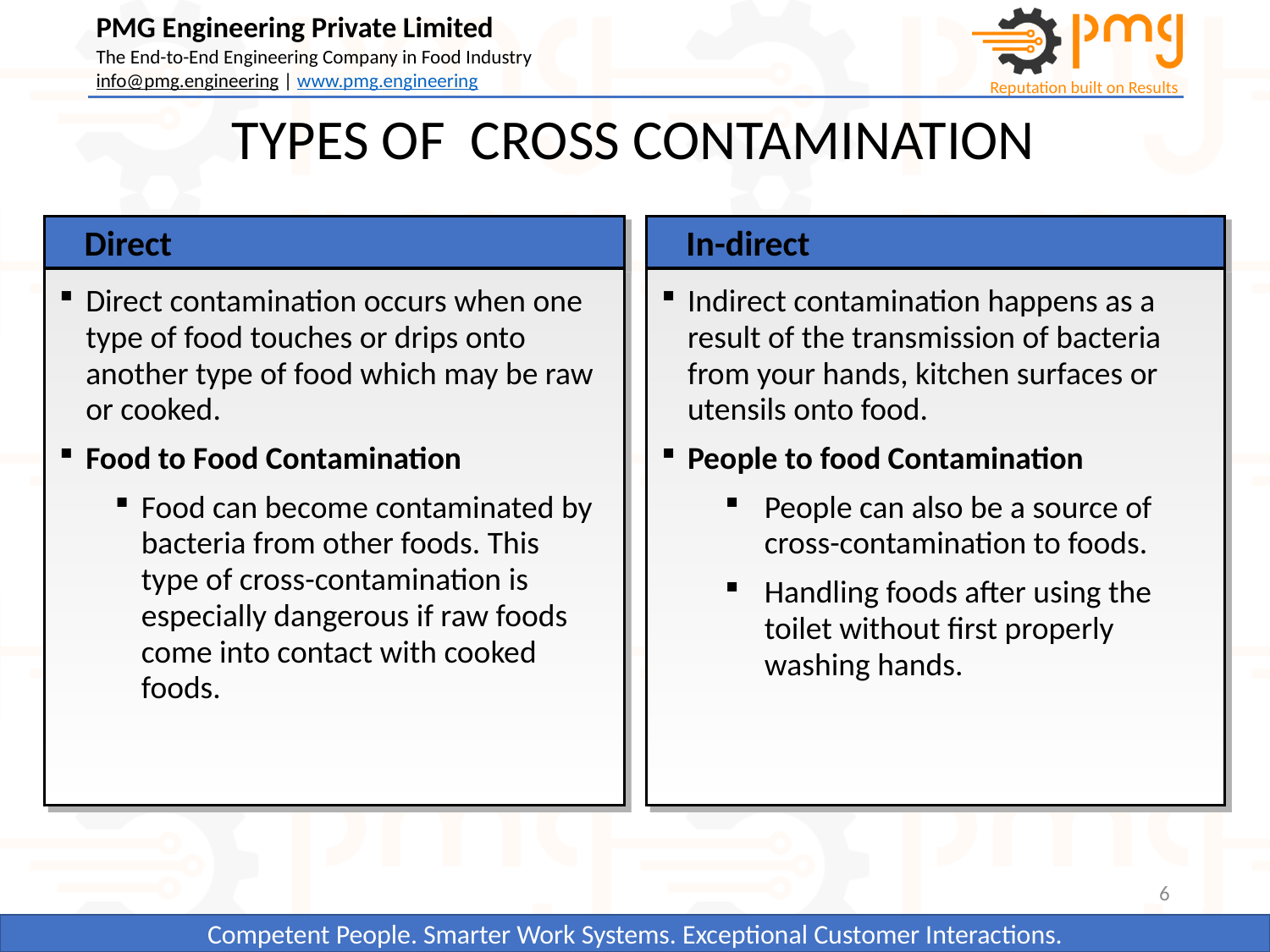

TYPES OF  CROSS CONTAMINATION
Direct
In-direct
Direct contamination occurs when one type of food touches or drips onto another type of food which may be raw or cooked.
Food to Food Contamination
Food can become contaminated by bacteria from other foods. This type of cross-contamination is especially dangerous if raw foods come into contact with cooked foods.

Indirect contamination happens as a result of the transmission of bacteria from your hands, kitchen surfaces or utensils onto food.
People to food Contamination
People can also be a source of cross-contamination to foods.
Handling foods after using the toilet without first properly washing hands.

6